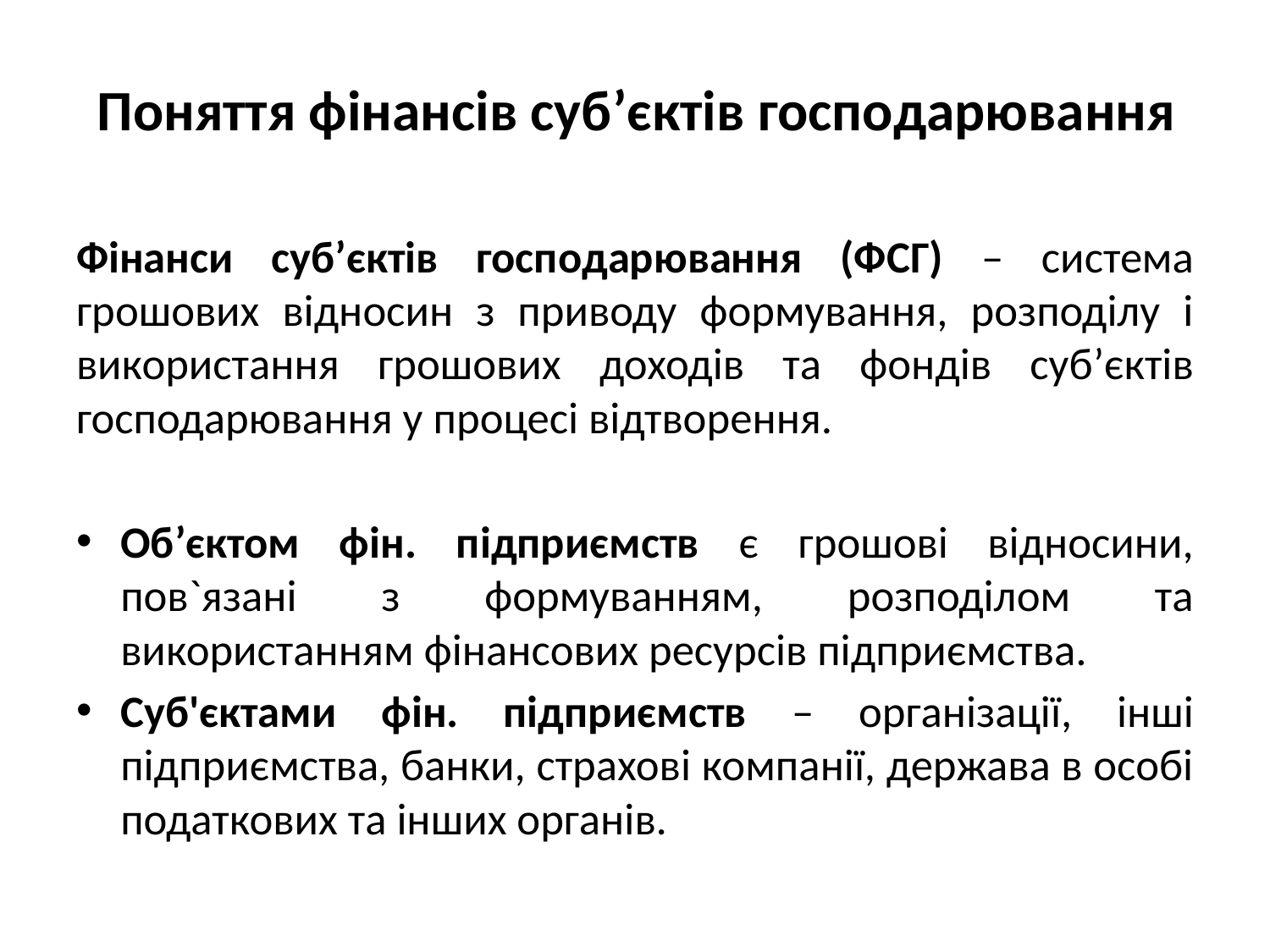

# Поняття фінансів суб’єктів господарювання
Фінанси суб’єктів господарювання (ФСГ) – система грошових відносин з приводу формування, розподілу і використання грошових доходів та фондів суб’єктів господарювання у процесі відтворення.

Об’єктом фін. підприємств є грошові відносини, пов`язані з формуванням, розподілом та використанням фінансових ресурсів підприємства.
Суб'єктами фін. підприємств – організації, інші підприємства, банки, страхові компанії, держава в особі податкових та інших органів.